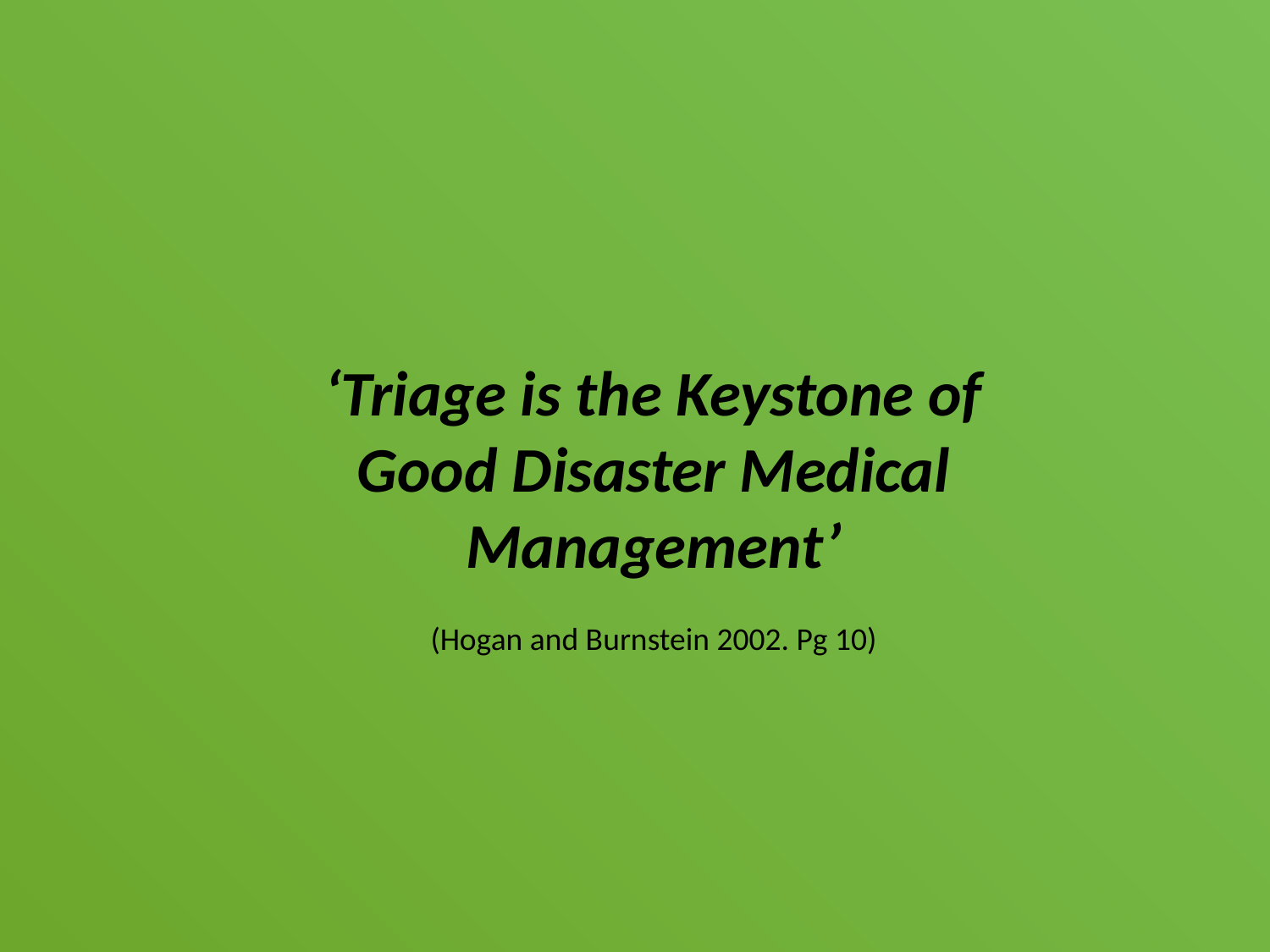

‘Triage is the Keystone of Good Disaster Medical
Management’

(Hogan and Burnstein 2002. Pg 10)